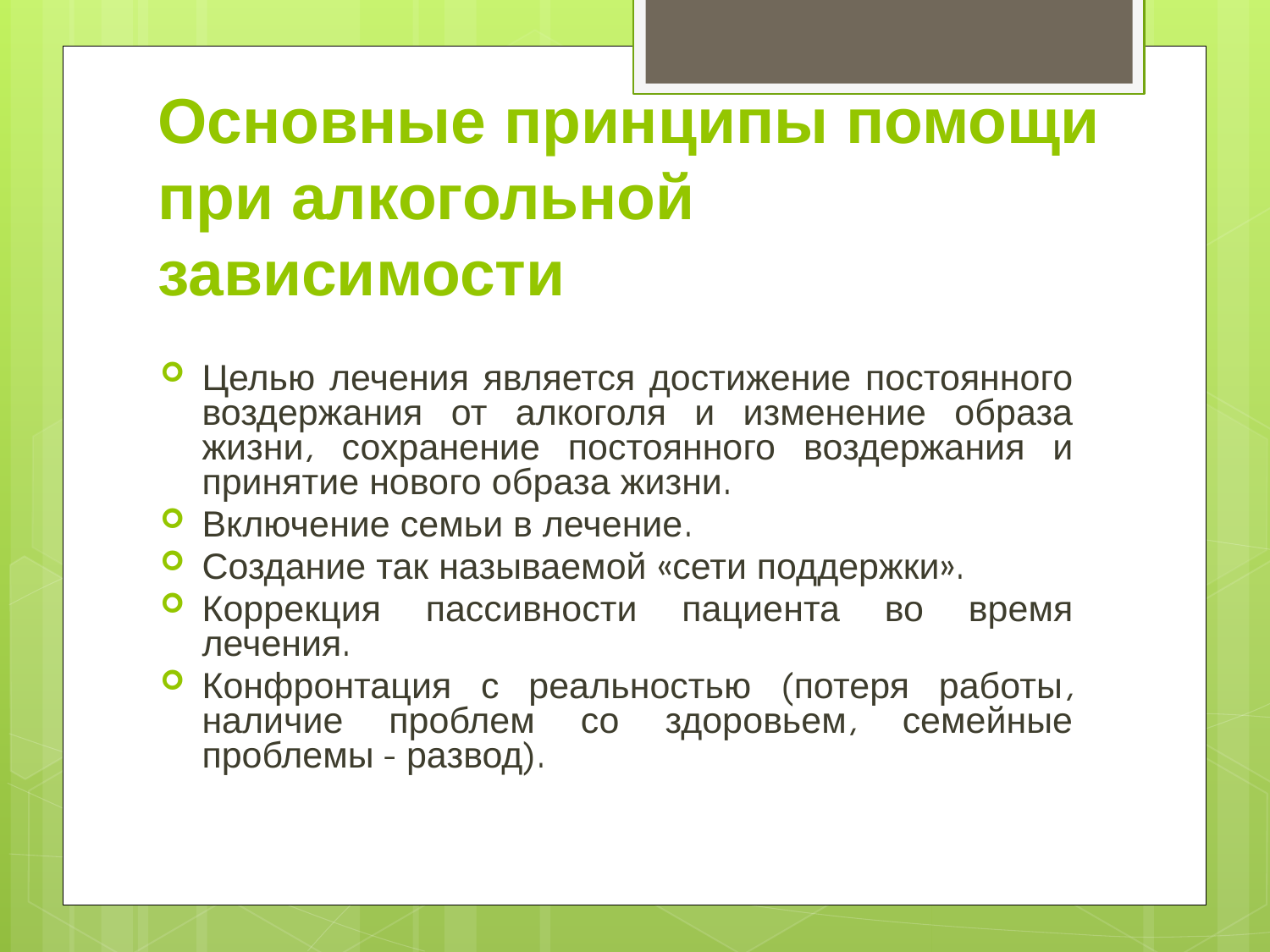

# Основные принципы помощи при алкогольной зависимости
Целью лечения является достижение постоянного воздержания от алкоголя и изменение образа жизни, сохранение постоянного воздержания и принятие нового образа жизни.
Включение семьи в лечение.
Создание так называемой «сети поддержки».
Коррекция пассивности пациента во время лечения.
Конфронтация с реальностью (потеря работы, наличие проблем со здоровьем, семейные проблемы - развод).